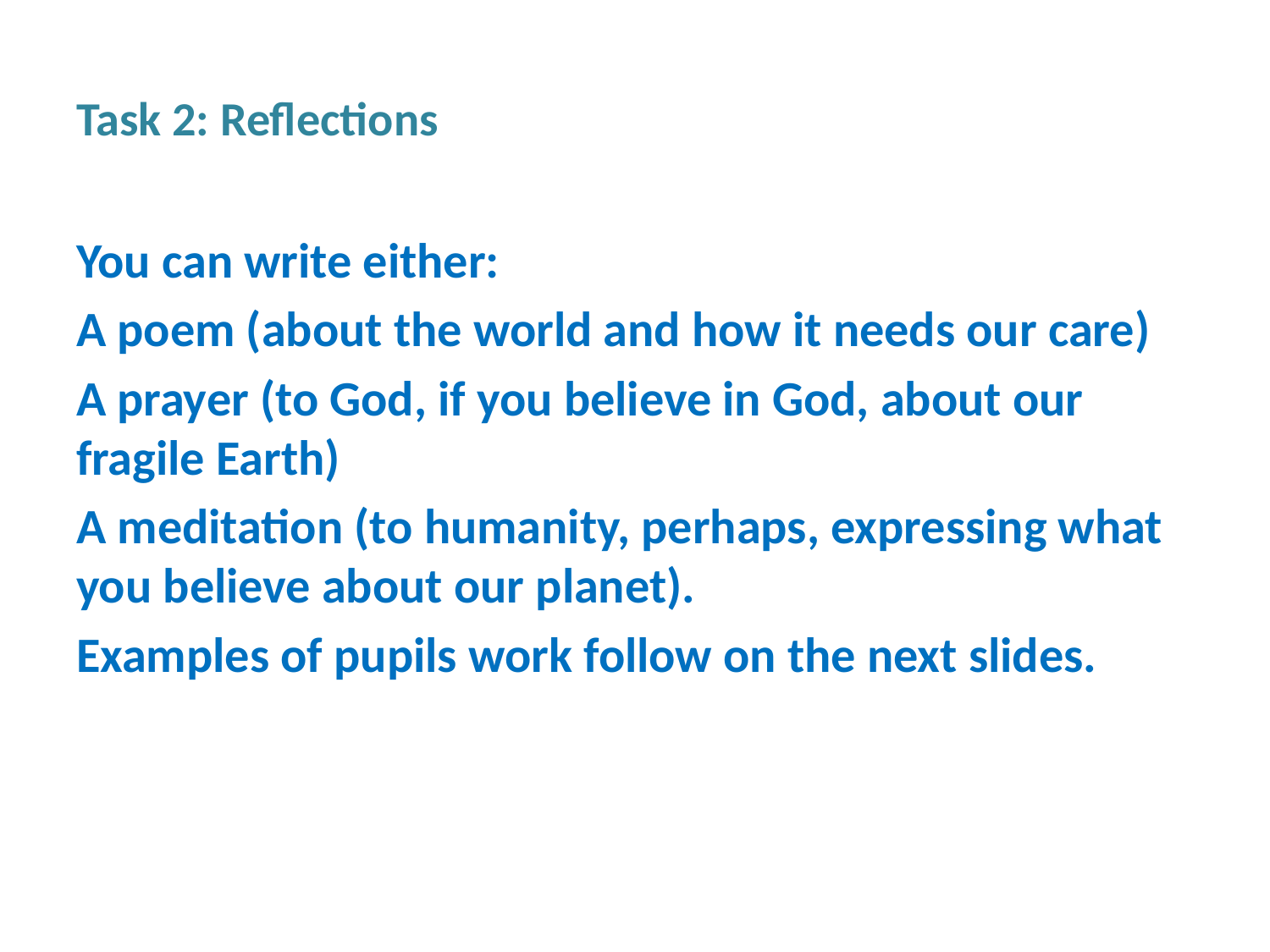

# Task 2: Reflections
You can write either:
A poem (about the world and how it needs our care)
A prayer (to God, if you believe in God, about our fragile Earth)
A meditation (to humanity, perhaps, expressing what you believe about our planet).
Examples of pupils work follow on the next slides.